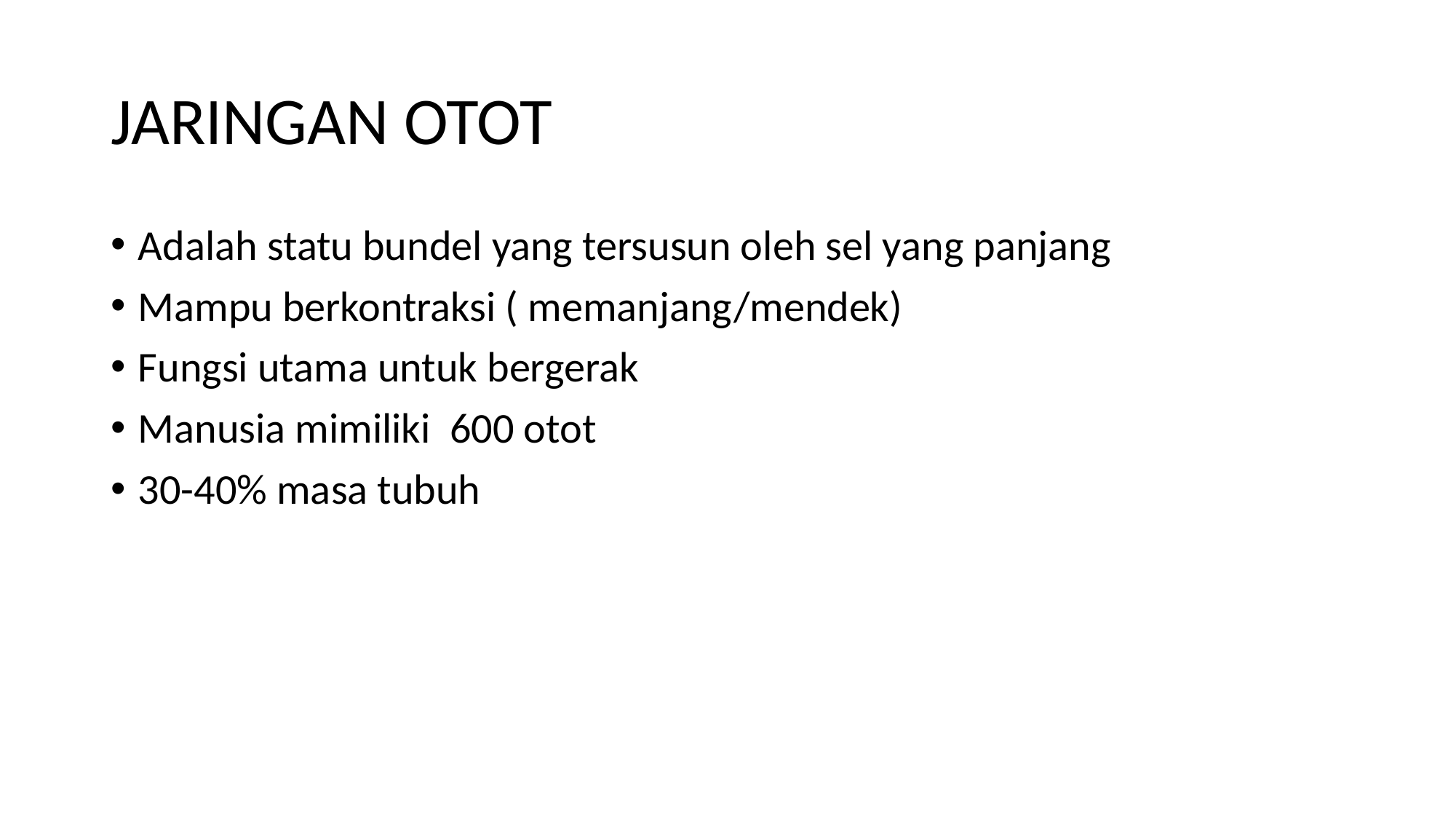

# JARINGAN OTOT
Adalah statu bundel yang tersusun oleh sel yang panjang
Mampu berkontraksi ( memanjang/mendek)
Fungsi utama untuk bergerak
Manusia mimiliki  600 otot
30-40% masa tubuh